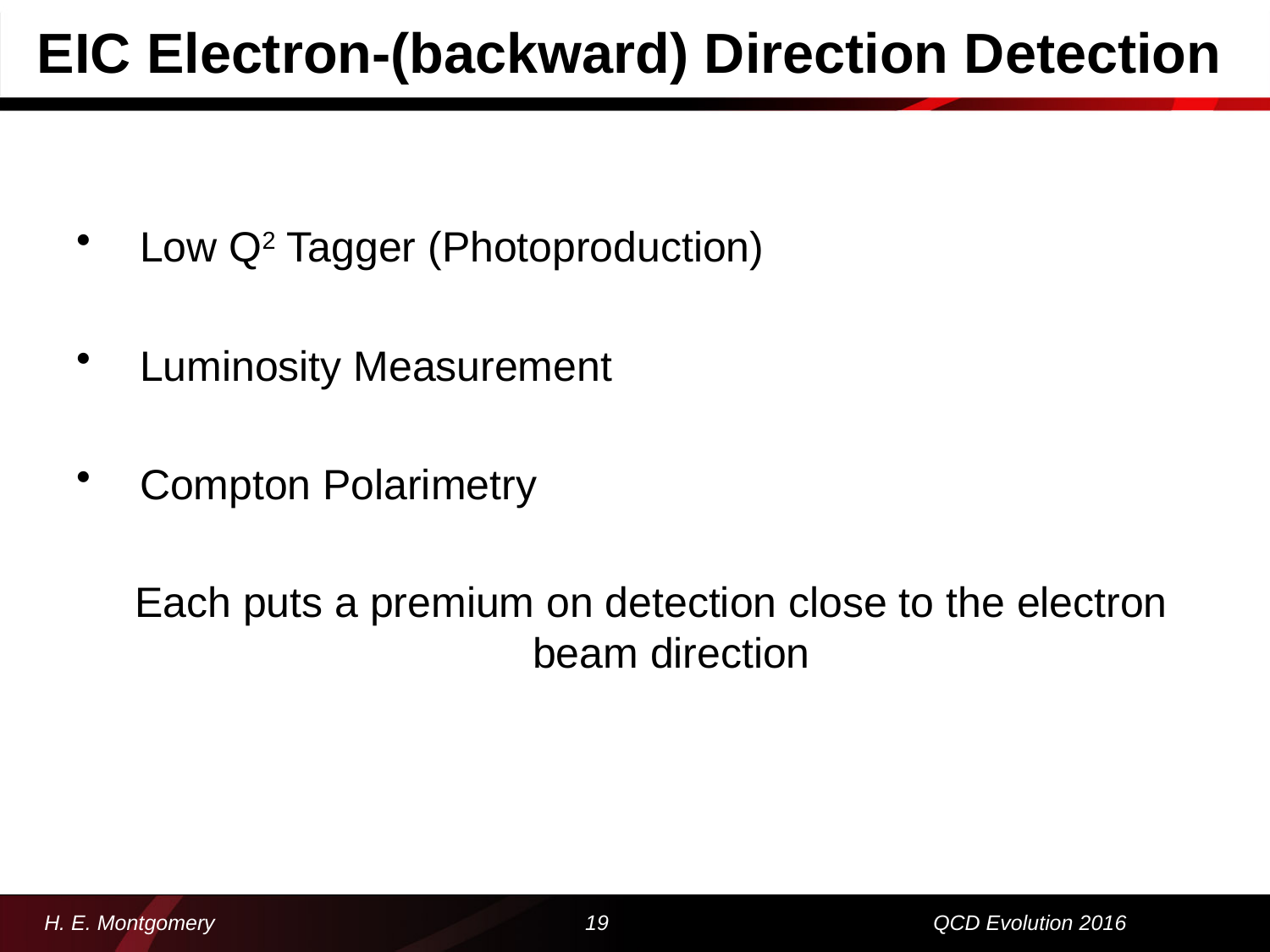

# EIC Electron-(backward) Direction Detection

Low Q2 Tagger (Photoproduction)

Luminosity Measurement

Compton Polarimetry

 Each puts a premium on detection close to the electron beam direction